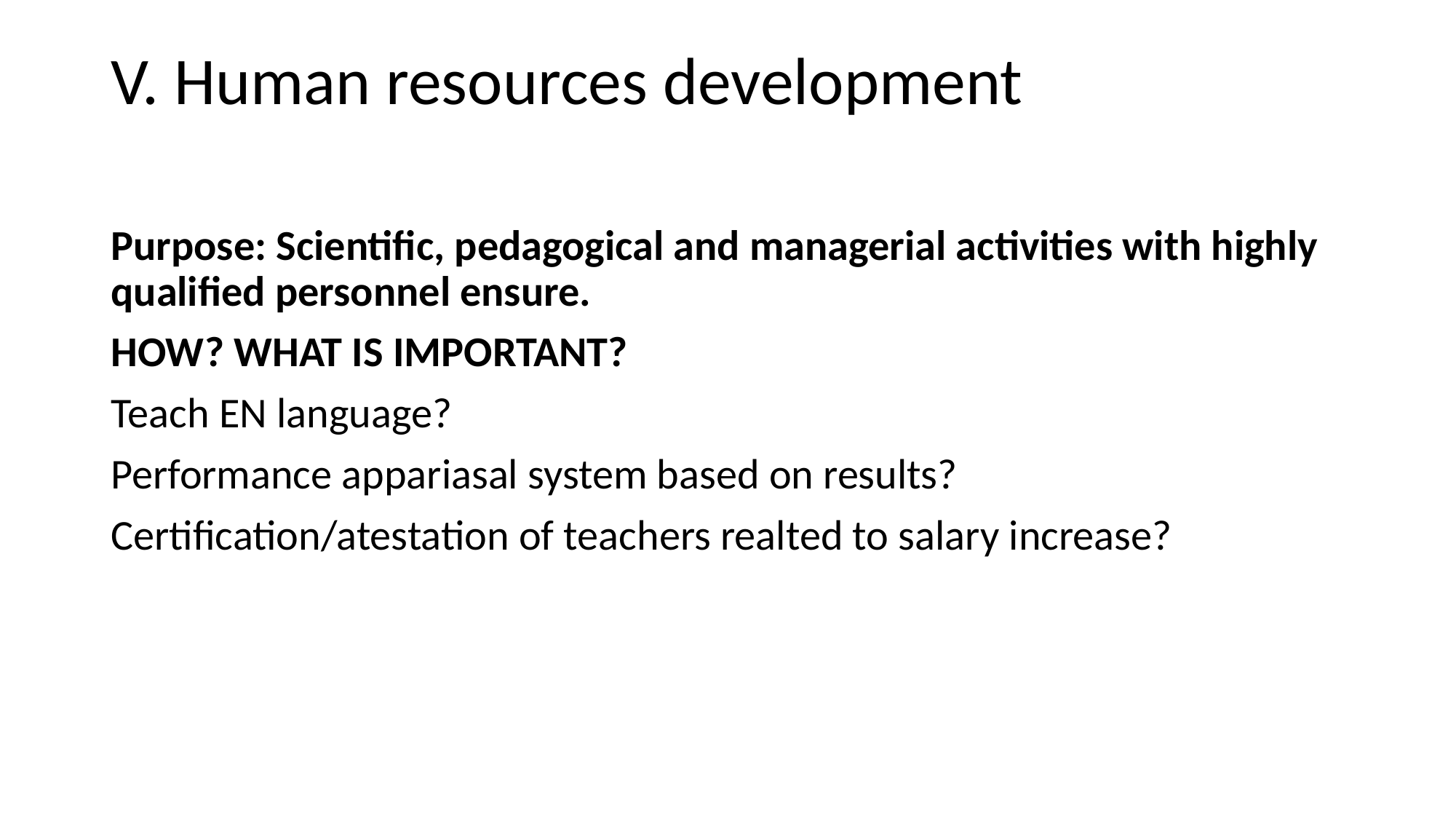

# V. Human resources development
Purpose: Scientific, pedagogical and managerial activities with highly qualified personnel ensure.
HOW? WHAT IS IMPORTANT?
Teach EN language?
Performance appariasal system based on results?
Certification/atestation of teachers realted to salary increase?